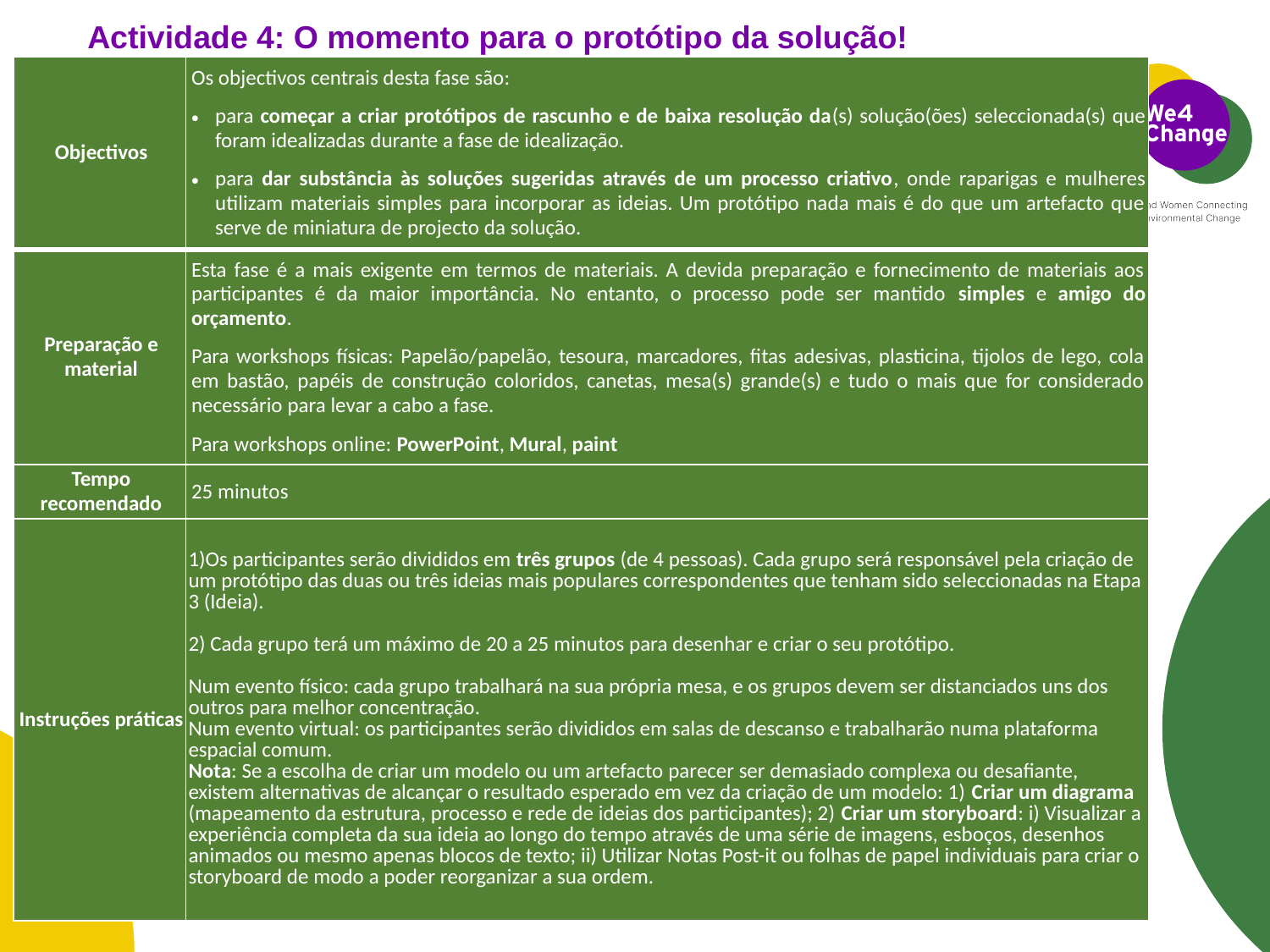

# Actividade 4: O momento para o protótipo da solução!
| Objectivos | Os objectivos centrais desta fase são: para começar a criar protótipos de rascunho e de baixa resolução da(s) solução(ões) seleccionada(s) que foram idealizadas durante a fase de idealização. para dar substância às soluções sugeridas através de um processo criativo, onde raparigas e mulheres utilizam materiais simples para incorporar as ideias. Um protótipo nada mais é do que um artefacto que serve de miniatura de projecto da solução. |
| --- | --- |
| Preparação e material | Esta fase é a mais exigente em termos de materiais. A devida preparação e fornecimento de materiais aos participantes é da maior importância. No entanto, o processo pode ser mantido simples e amigo do orçamento. Para workshops físicas: Papelão/papelão, tesoura, marcadores, fitas adesivas, plasticina, tijolos de lego, cola em bastão, papéis de construção coloridos, canetas, mesa(s) grande(s) e tudo o mais que for considerado necessário para levar a cabo a fase. Para workshops online: PowerPoint, Mural, paint |
| Tempo recomendado | 25 minutos |
| Instruções práticas | 1)Os participantes serão divididos em três grupos (de 4 pessoas). Cada grupo será responsável pela criação de um protótipo das duas ou três ideias mais populares correspondentes que tenham sido seleccionadas na Etapa 3 (Ideia). 2) Cada grupo terá um máximo de 20 a 25 minutos para desenhar e criar o seu protótipo. Num evento físico: cada grupo trabalhará na sua própria mesa, e os grupos devem ser distanciados uns dos outros para melhor concentração. Num evento virtual: os participantes serão divididos em salas de descanso e trabalharão numa plataforma espacial comum. Nota: Se a escolha de criar um modelo ou um artefacto parecer ser demasiado complexa ou desafiante, existem alternativas de alcançar o resultado esperado em vez da criação de um modelo: 1) Criar um diagrama (mapeamento da estrutura, processo e rede de ideias dos participantes); 2) Criar um storyboard: i) Visualizar a experiência completa da sua ideia ao longo do tempo através de uma série de imagens, esboços, desenhos animados ou mesmo apenas blocos de texto; ii) Utilizar Notas Post-it ou folhas de papel individuais para criar o storyboard de modo a poder reorganizar a sua ordem. |